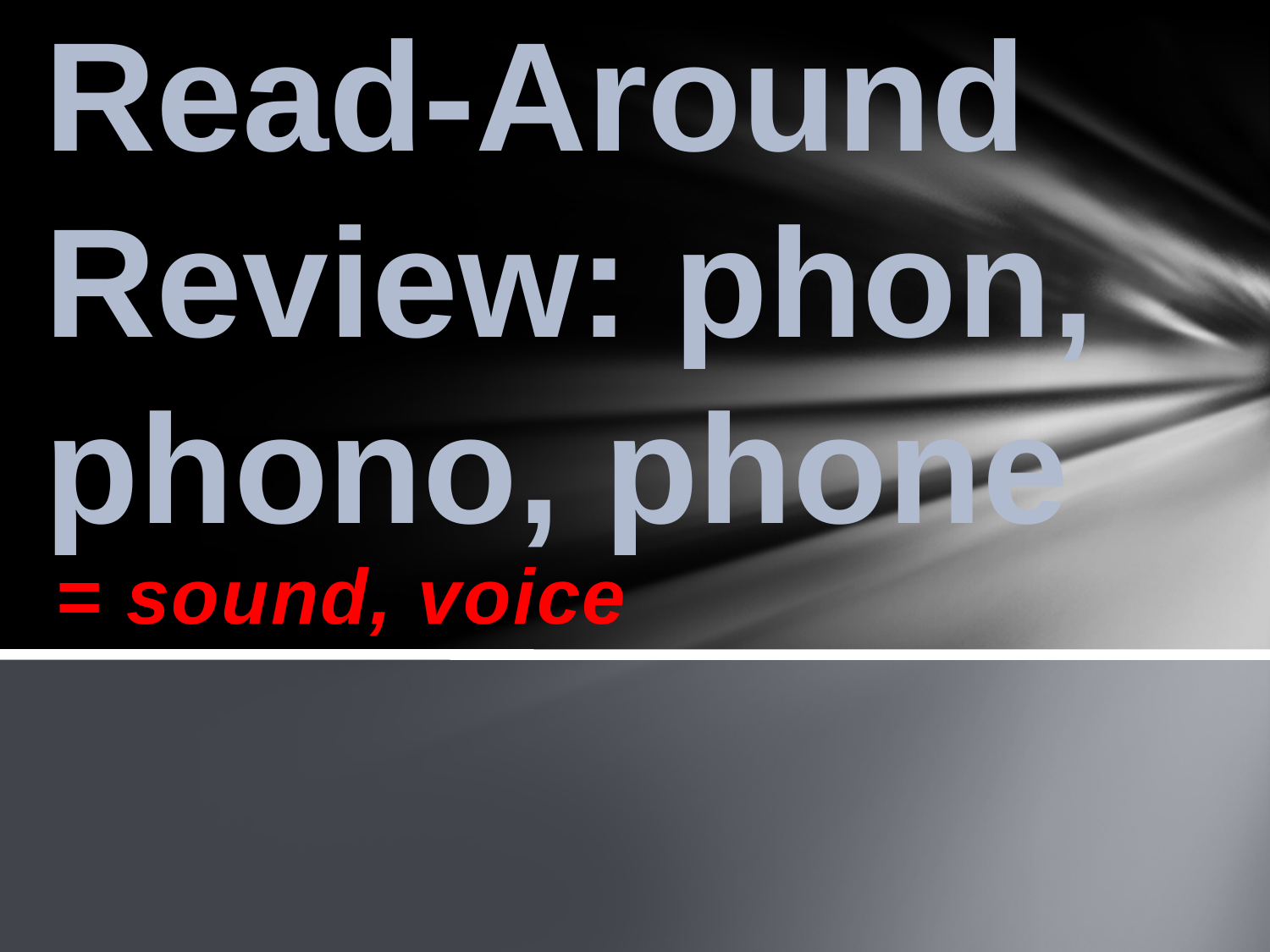

# Read-Around Review: phon, phono, phone
= sound, voice